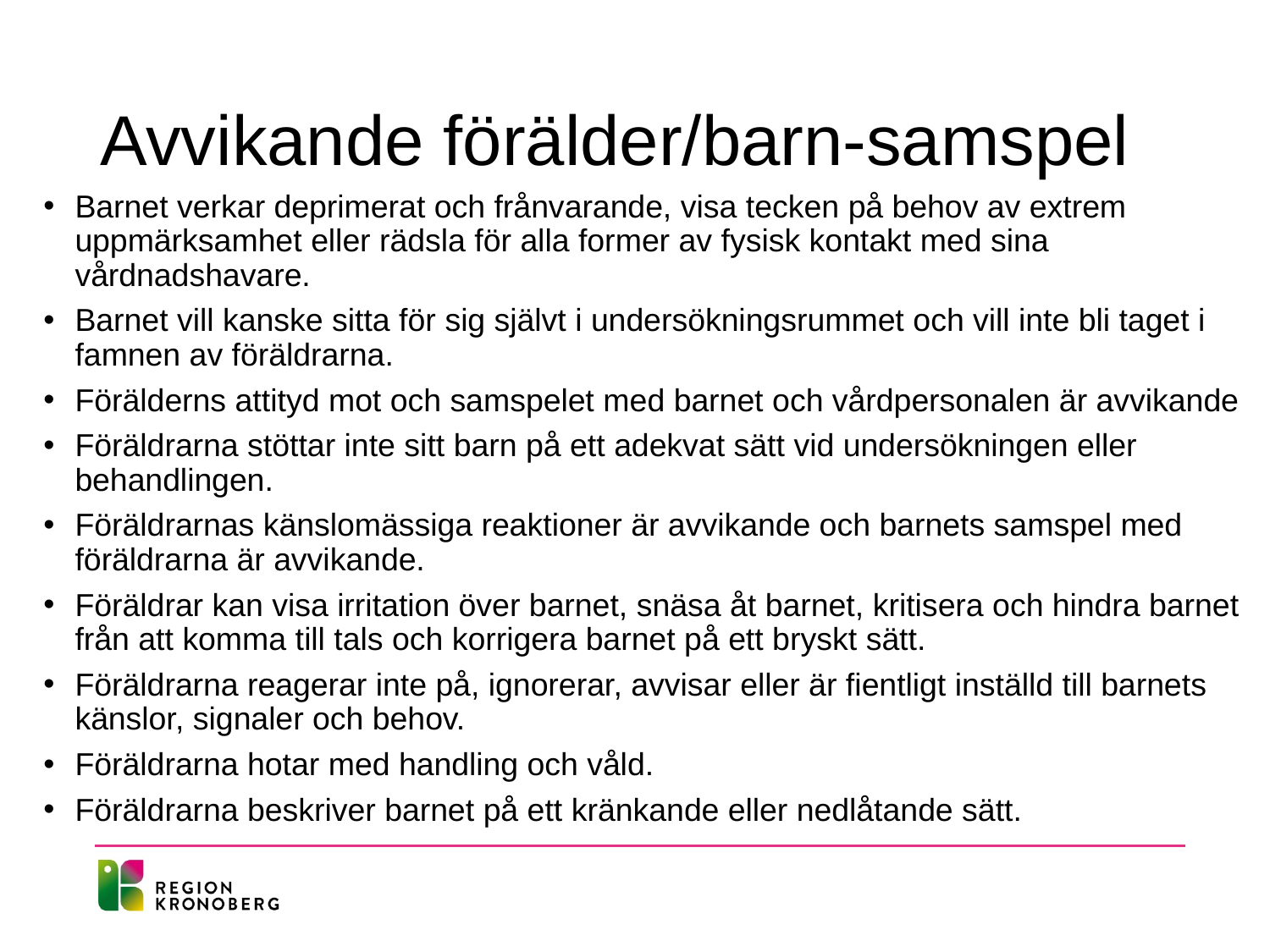

# Avvikande förälder/barn-samspel
Barnet verkar deprimerat och frånvarande, visa tecken på behov av extrem uppmärksamhet eller rädsla för alla former av fysisk kontakt med sina vårdnadshavare.
Barnet vill kanske sitta för sig självt i undersökningsrummet och vill inte bli taget i famnen av föräldrarna.
Förälderns attityd mot och samspelet med barnet och vårdpersonalen är avvikande
Föräldrarna stöttar inte sitt barn på ett adekvat sätt vid undersökningen eller behandlingen.
Föräldrarnas känslomässiga reaktioner är avvikande och barnets samspel med föräldrarna är avvikande.
Föräldrar kan visa irritation över barnet, snäsa åt barnet, kritisera och hindra barnet från att komma till tals och korrigera barnet på ett bryskt sätt.
Föräldrarna reagerar inte på, ignorerar, avvisar eller är fientligt inställd till barnets känslor, signaler och behov.
Föräldrarna hotar med handling och våld.
Föräldrarna beskriver barnet på ett kränkande eller nedlåtande sätt.